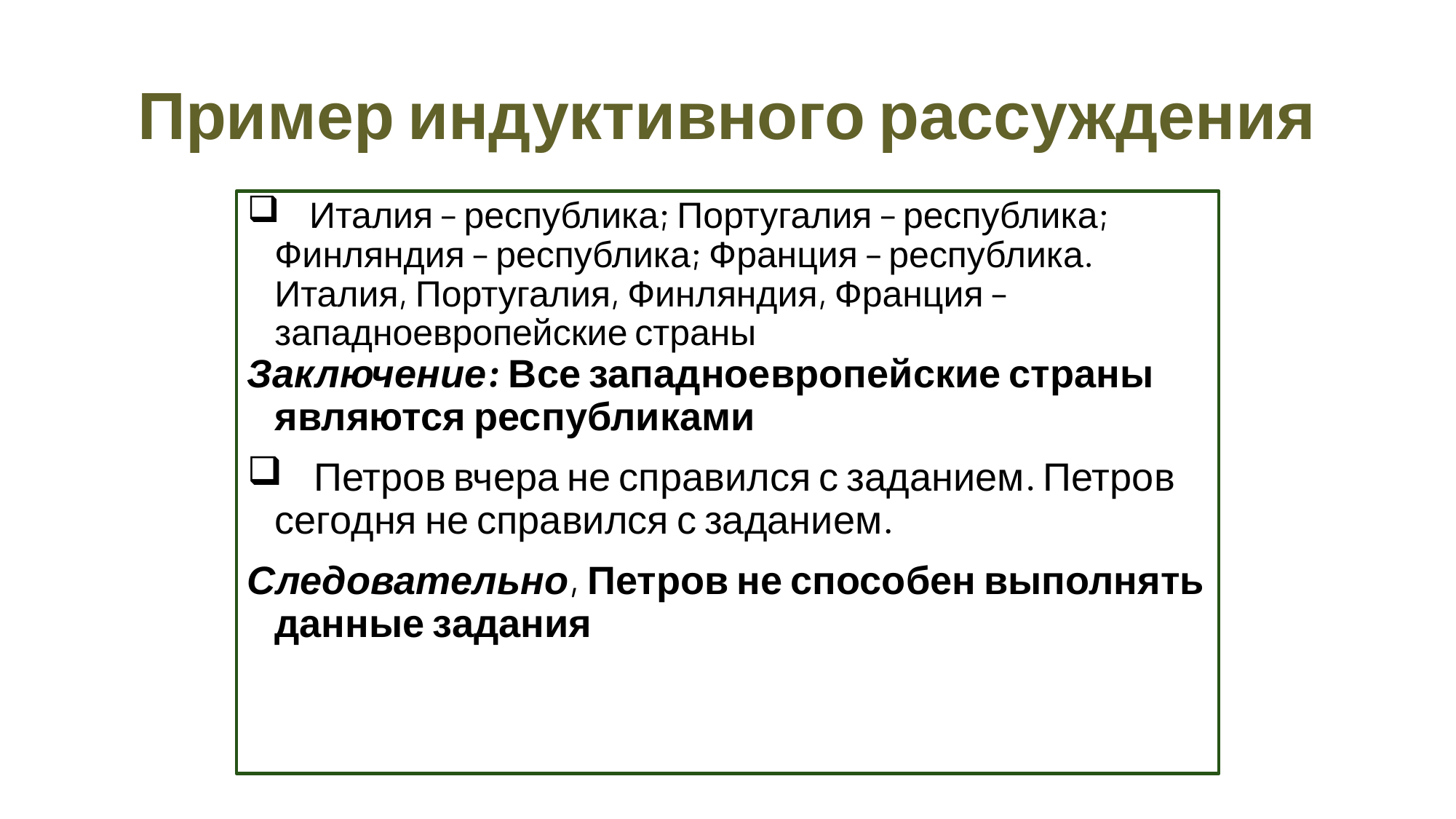

# Пример индуктивного рассуждения
    Италия – республика; Португалия – республика; Финляндия – республика; Франция – республика. Италия, Португалия, Финляндия, Франция – западноевропейские страны
Заключение: Все западноевропейские страны являются республиками
    Петров вчера не справился с заданием. Петров сегодня не справился с заданием.
Следовательно, Петров не способен выполнять данные задания